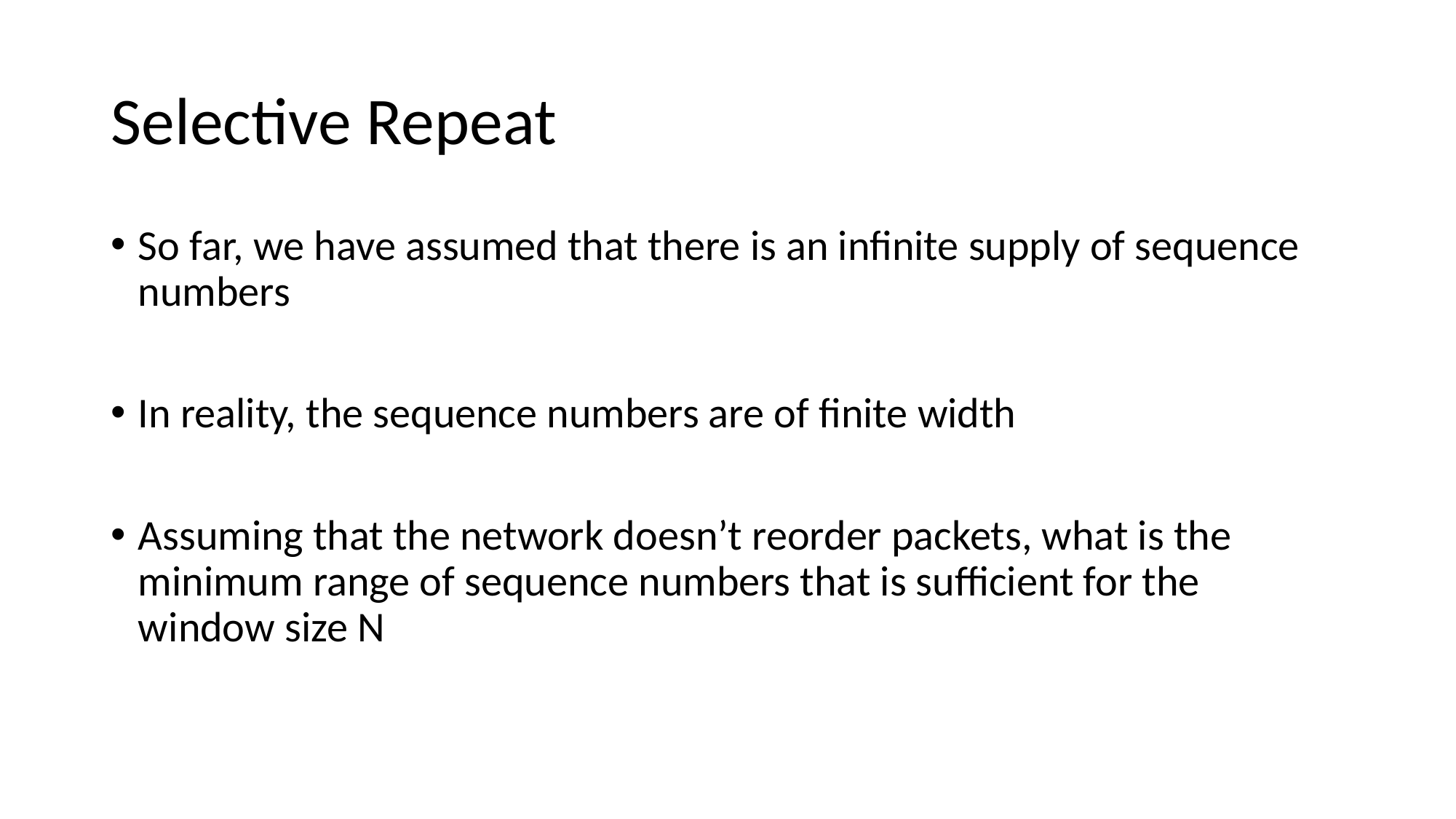

# Selective Repeat
So far, we have assumed that there is an infinite supply of sequence numbers

In reality, the sequence numbers are of finite width

Assuming that the network doesn’t reorder packets, what is the minimum range of sequence numbers that is sufficient for the window size N